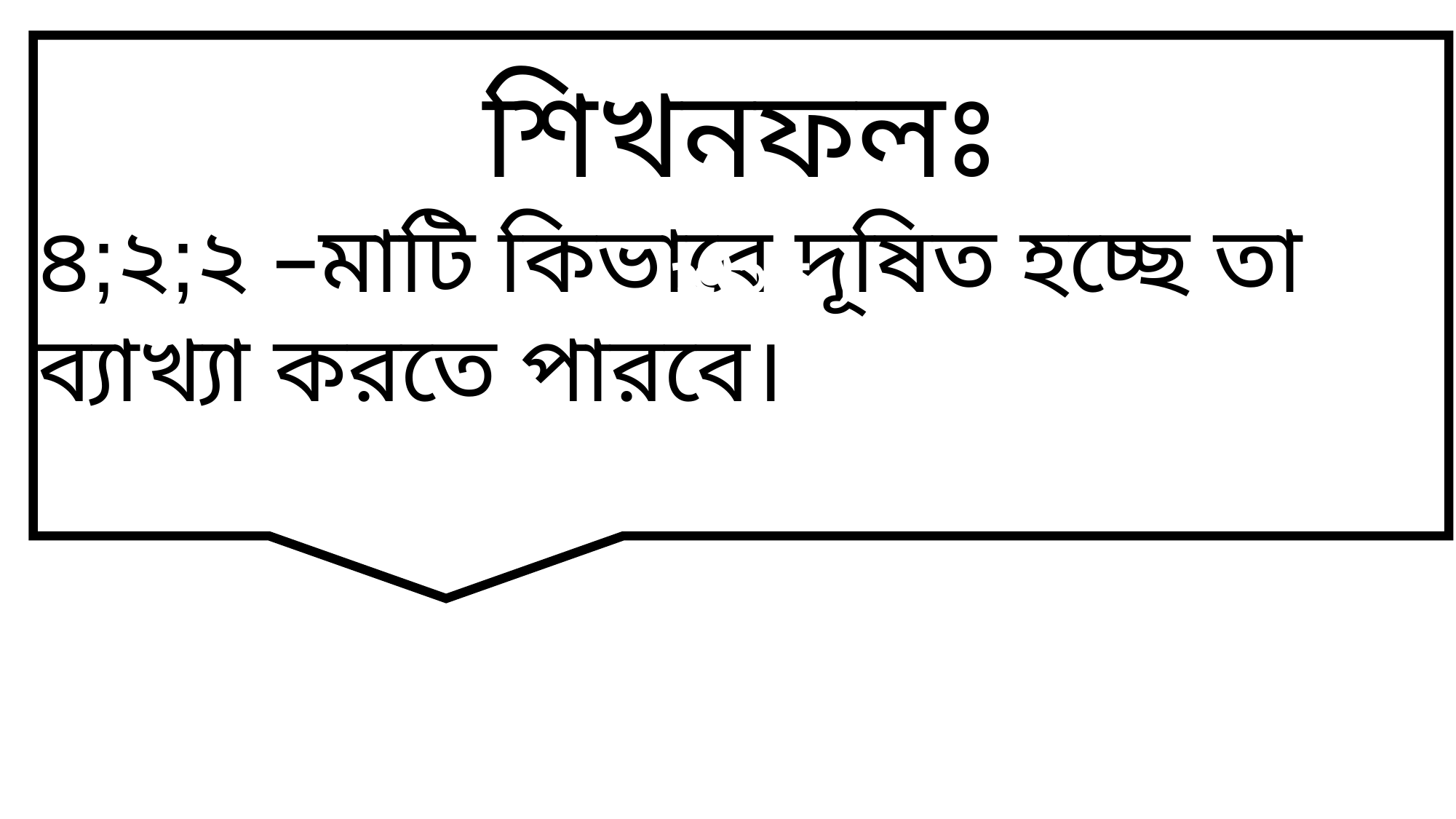

শশ
শিখনফলঃ
৪;২;২ –মাটি কিভাবে দূষিত হচ্ছে তা ব্যাখ্যা করতে পারবে।